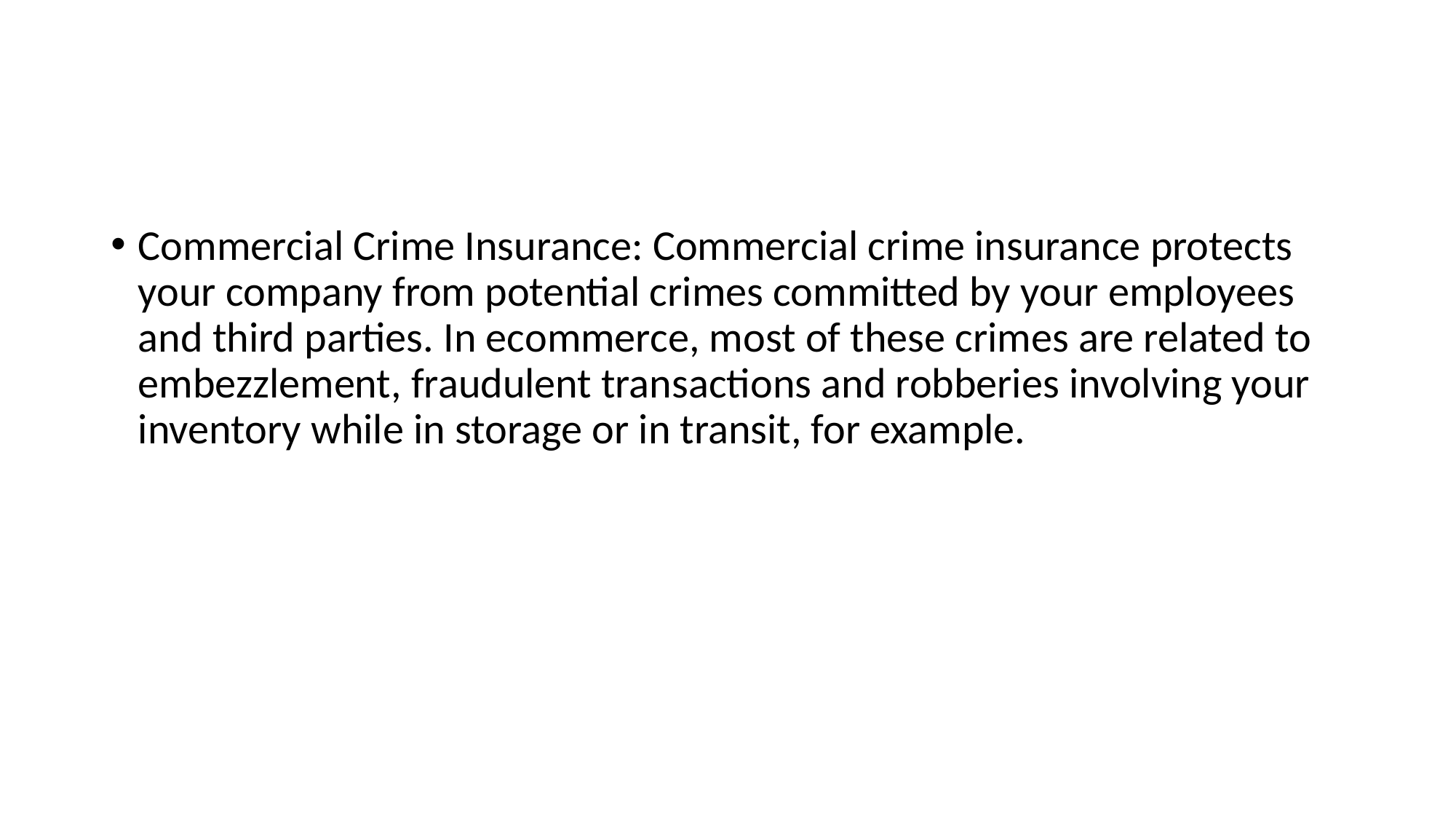

#
Commercial Crime Insurance: Commercial crime insurance protects your company from potential crimes committed by your employees and third parties. In ecommerce, most of these crimes are related to embezzlement, fraudulent transactions and robberies involving your inventory while in storage or in transit, for example.